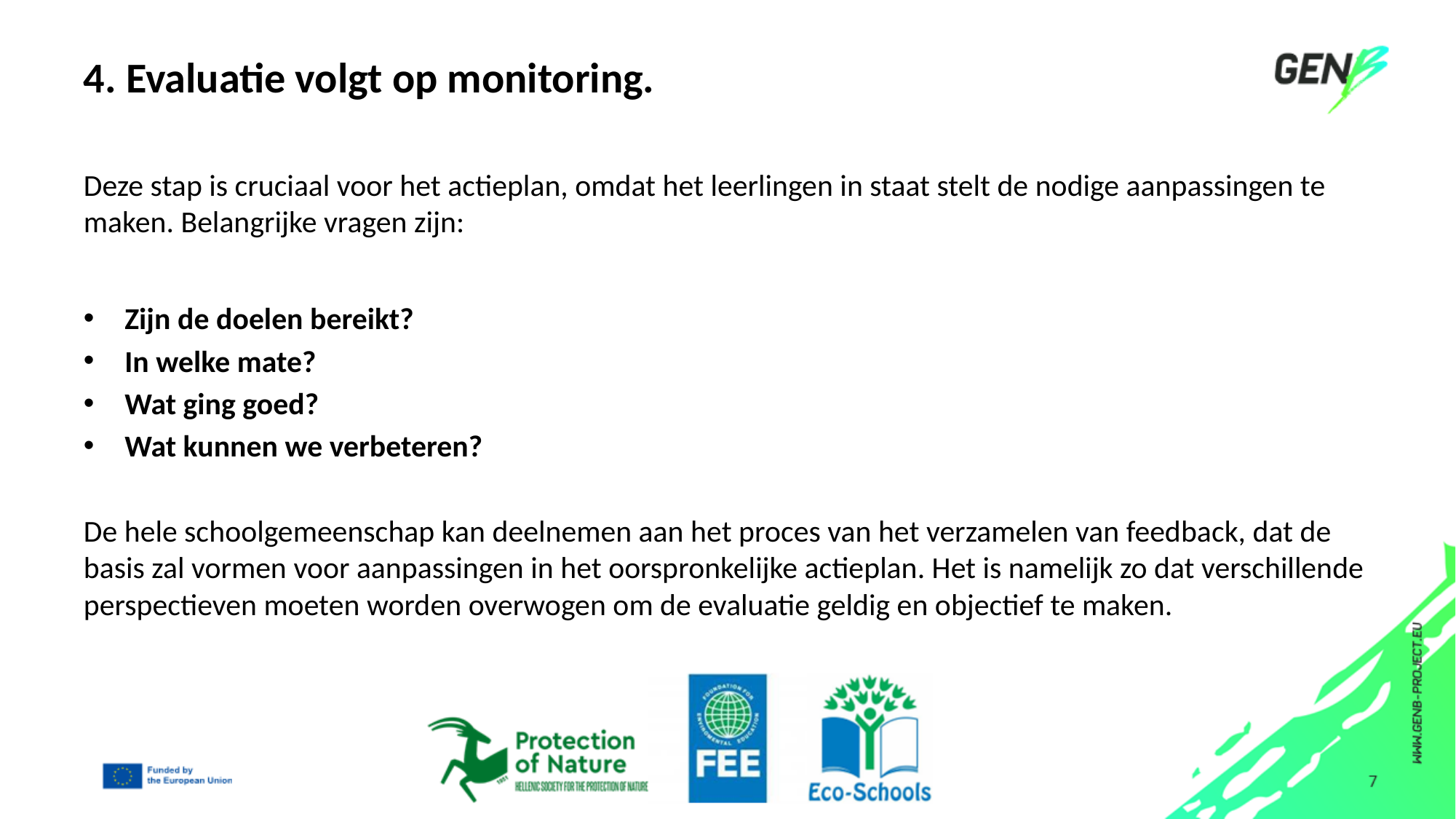

# 4. Evaluatie volgt op monitoring.
Deze stap is cruciaal voor het actieplan, omdat het leerlingen in staat stelt de nodige aanpassingen te maken. Belangrijke vragen zijn:

Zijn de doelen bereikt?
In welke mate?
Wat ging goed?
Wat kunnen we verbeteren?

De hele schoolgemeenschap kan deelnemen aan het proces van het verzamelen van feedback, dat de basis zal vormen voor aanpassingen in het oorspronkelijke actieplan. Het is namelijk zo dat verschillende perspectieven moeten worden overwogen om de evaluatie geldig en objectief te maken.